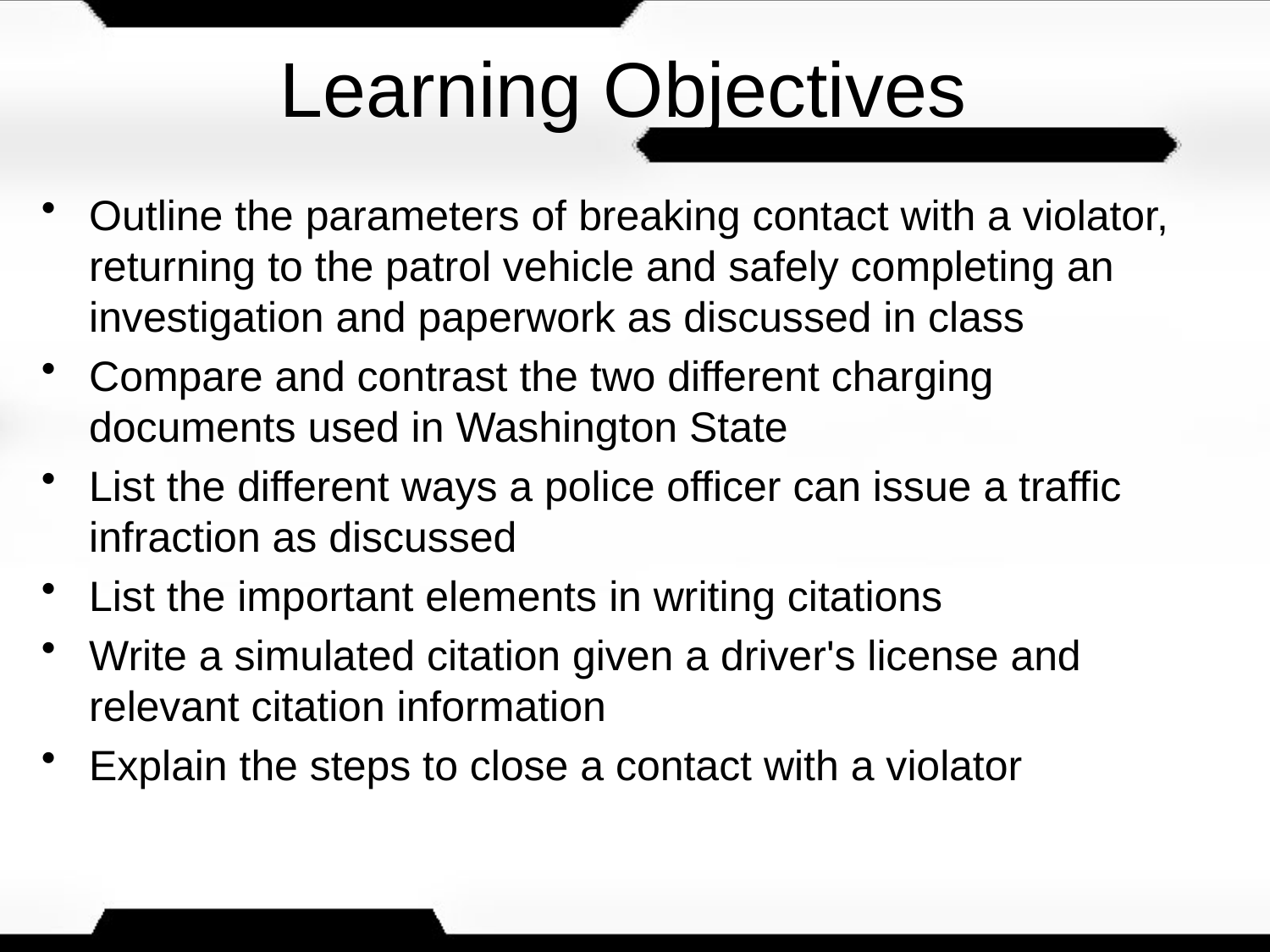

# Learning Objectives
Outline the parameters of breaking contact with a violator, returning to the patrol vehicle and safely completing an investigation and paperwork as discussed in class
Compare and contrast the two different charging documents used in Washington State
List the different ways a police officer can issue a traffic infraction as discussed
List the important elements in writing citations
Write a simulated citation given a driver's license and relevant citation information
Explain the steps to close a contact with a violator